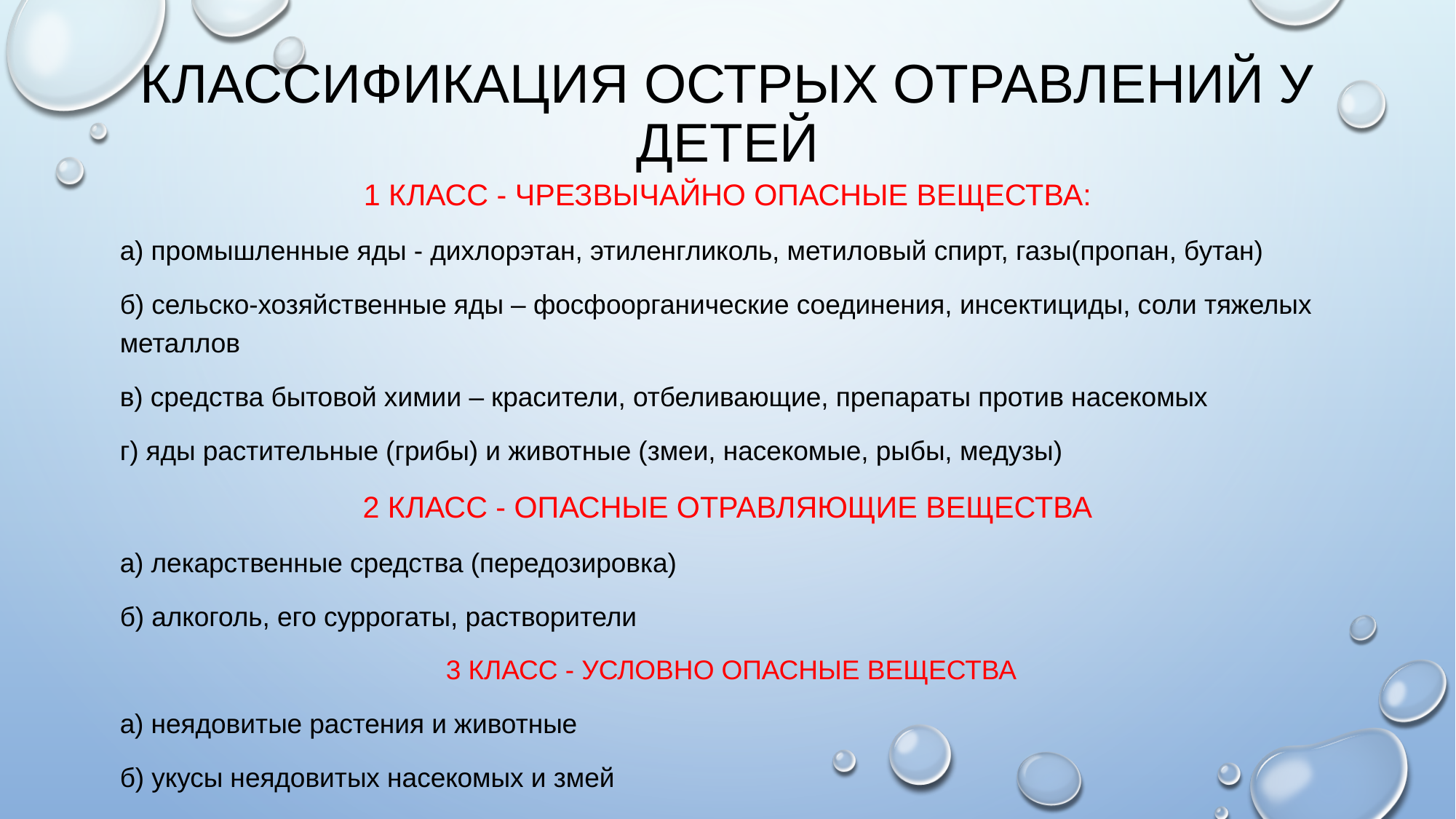

# КЛАССИФИКАЦИЯ острых отравлений У ДЕТЕЙ
1 класс - чрезвычайно опасные вещества:
а) промышленные яды - дихлорэтан, этиленгликоль, метиловый спирт, газы(пропан, бутан)
б) сельско-хозяйственные яды – фосфоорганические соединения, инсектициды, соли тяжелых металлов
в) средства бытовой химии – красители, отбеливающие, препараты против насекомых
г) яды растительные (грибы) и животные (змеи, насекомые, рыбы, медузы)
2 КЛАСС - ОПАСНЫЕ ОТРАВЛЯЮЩИЕ ВЕЩЕСТВА
а) лекарственные средства (передозировка)
б) алкоголь, его суррогаты, растворители
 3 КЛАСС - УСЛОВНО ОПАСНЫЕ ВЕЩЕСТВА
а) неядовитые растения и животные
б) укусы неядовитых насекомых и змей